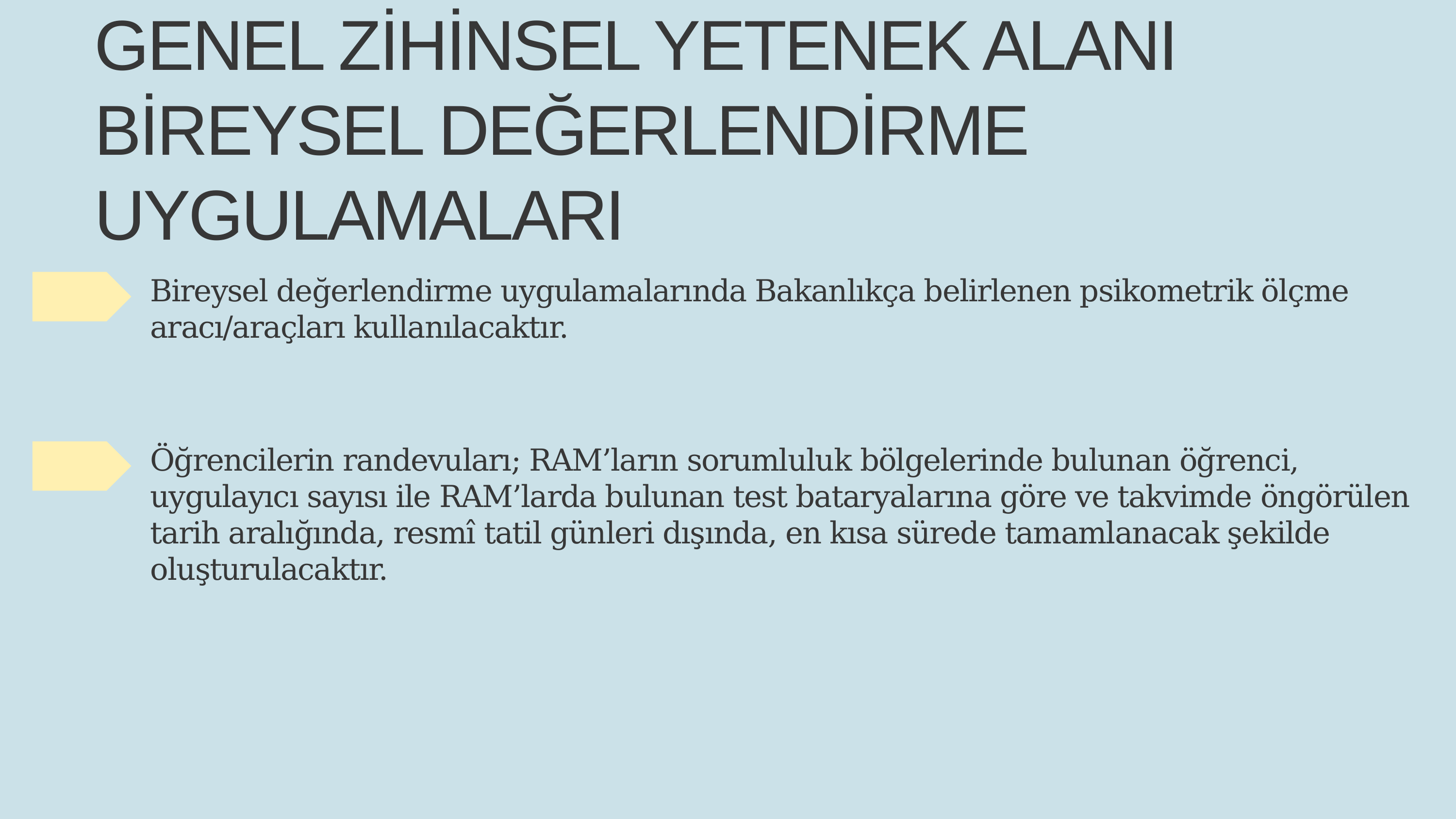

GENEL ZİHİNSEL YETENEK ALANI BİREYSEL DEĞERLENDİRME UYGULAMALARI
Bireysel değerlendirme uygulamalarında Bakanlıkça belirlenen psikometrik ölçme aracı/araçları kullanılacaktır.

Öğrencilerin randevuları; RAM’ların sorumluluk bölgelerinde bulunan öğrenci, uygulayıcı sayısı ile RAM’larda bulunan test bataryalarına göre ve takvimde öngörülen tarih aralığında, resmî tatil günleri dışında, en kısa sürede tamamlanacak şekilde oluşturulacaktır.